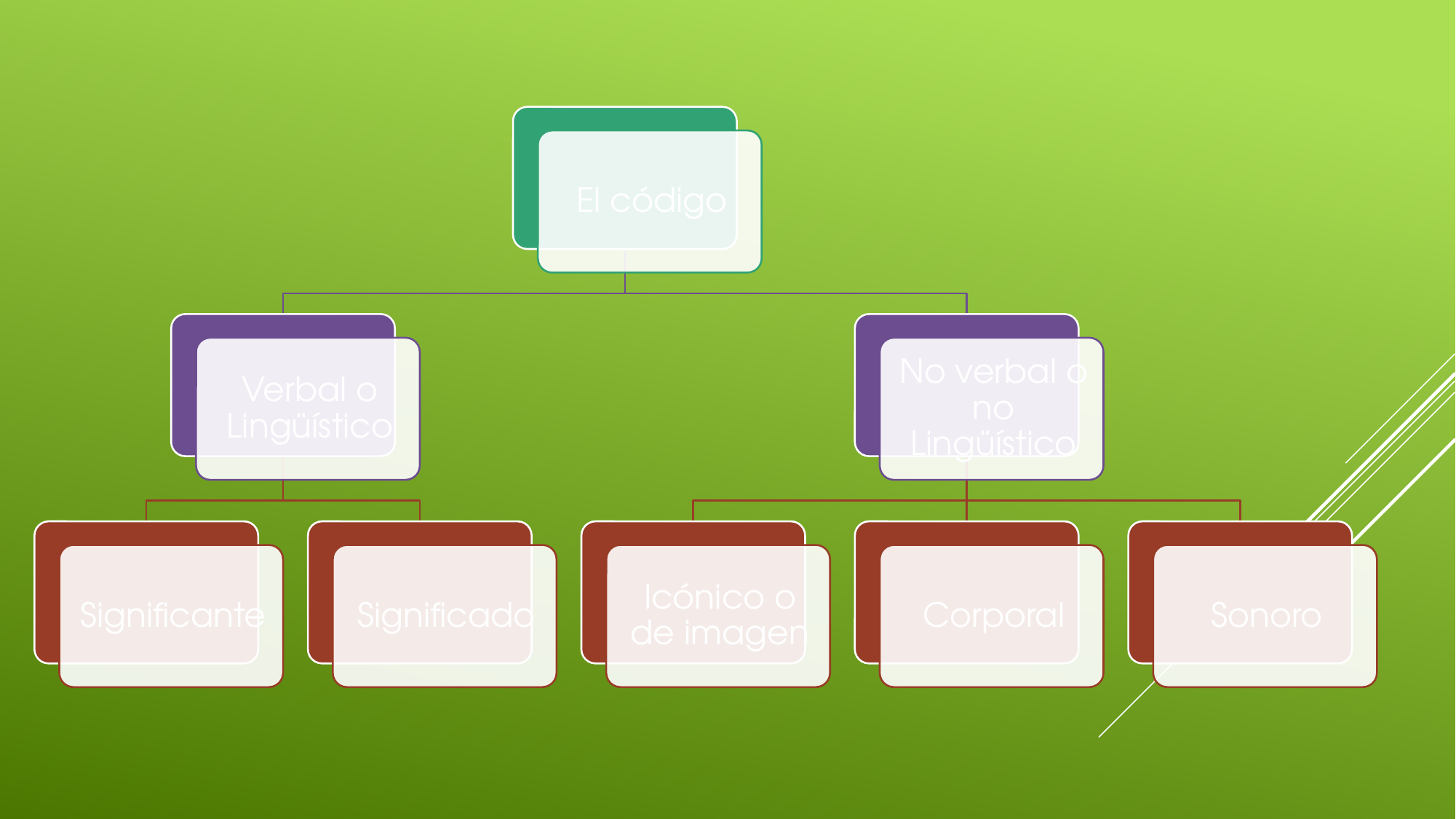

El código
Verbal o Lingüístico
Significante
Significado
No verbal o no Lingüístico
Icónico o de imagen
Corporal
Sonoro